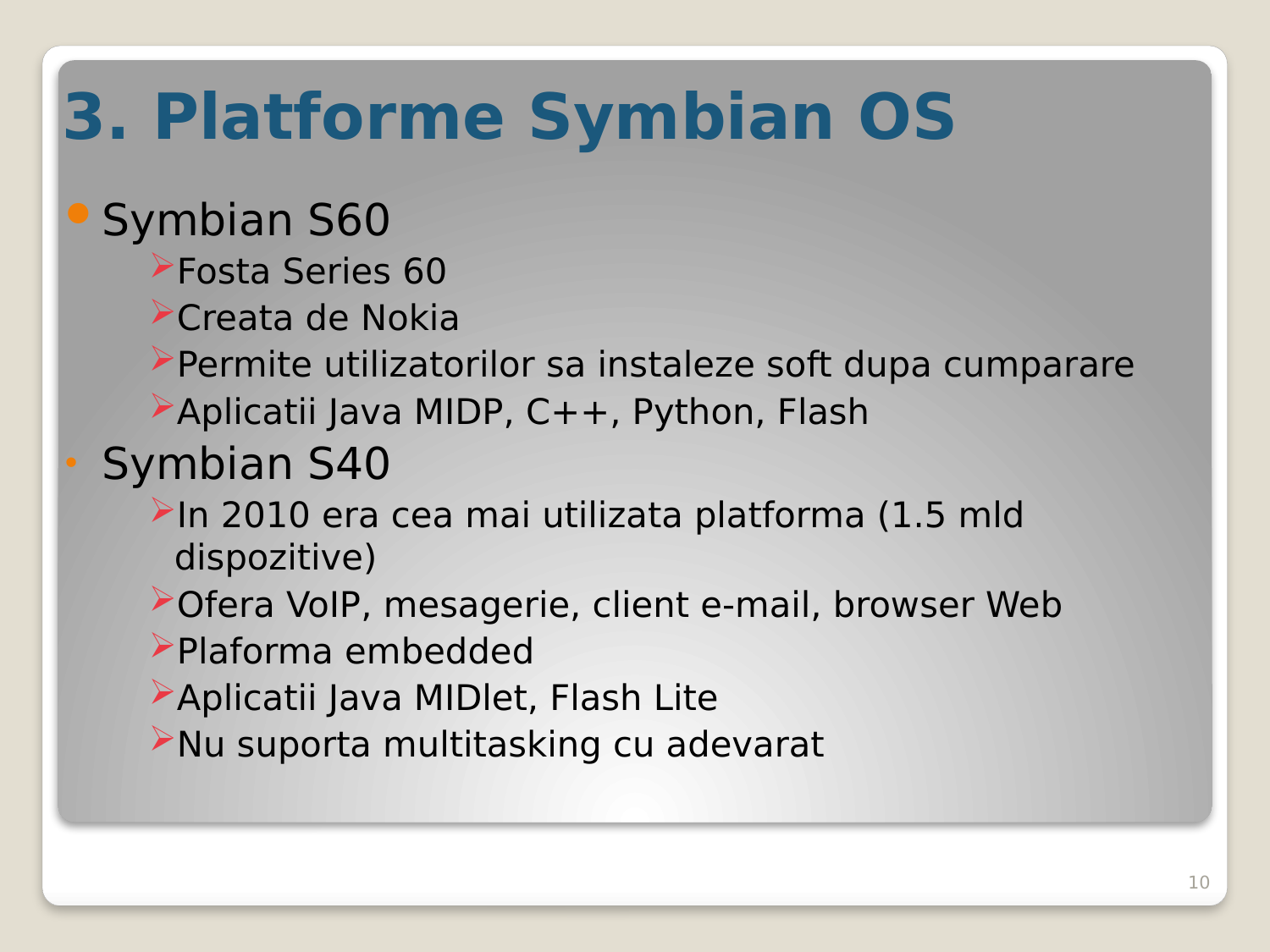

# 3. Platforme Symbian OS
Symbian S60
Fosta Series 60
Creata de Nokia
Permite utilizatorilor sa instaleze soft dupa cumparare
Aplicatii Java MIDP, C++, Python, Flash
Symbian S40
In 2010 era cea mai utilizata platforma (1.5 mld dispozitive)
Ofera VoIP, mesagerie, client e-mail, browser Web
Plaforma embedded
Aplicatii Java MIDlet, Flash Lite
Nu suporta multitasking cu adevarat

10